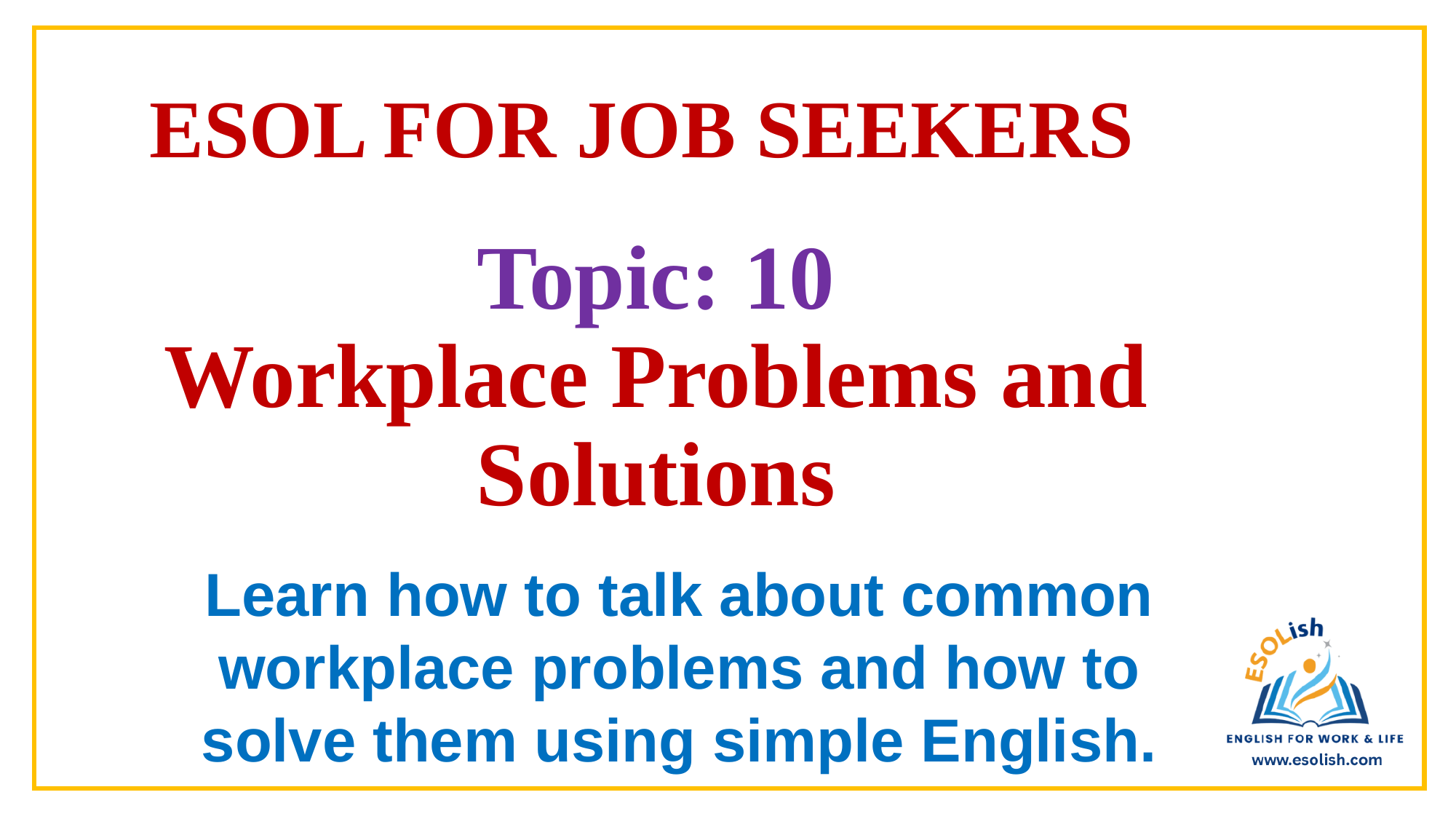

ESOL FOR JOB SEEKERS
# Topic: 10 Workplace Problems and Solutions
Learn how to talk about common workplace problems and how to solve them using simple English.